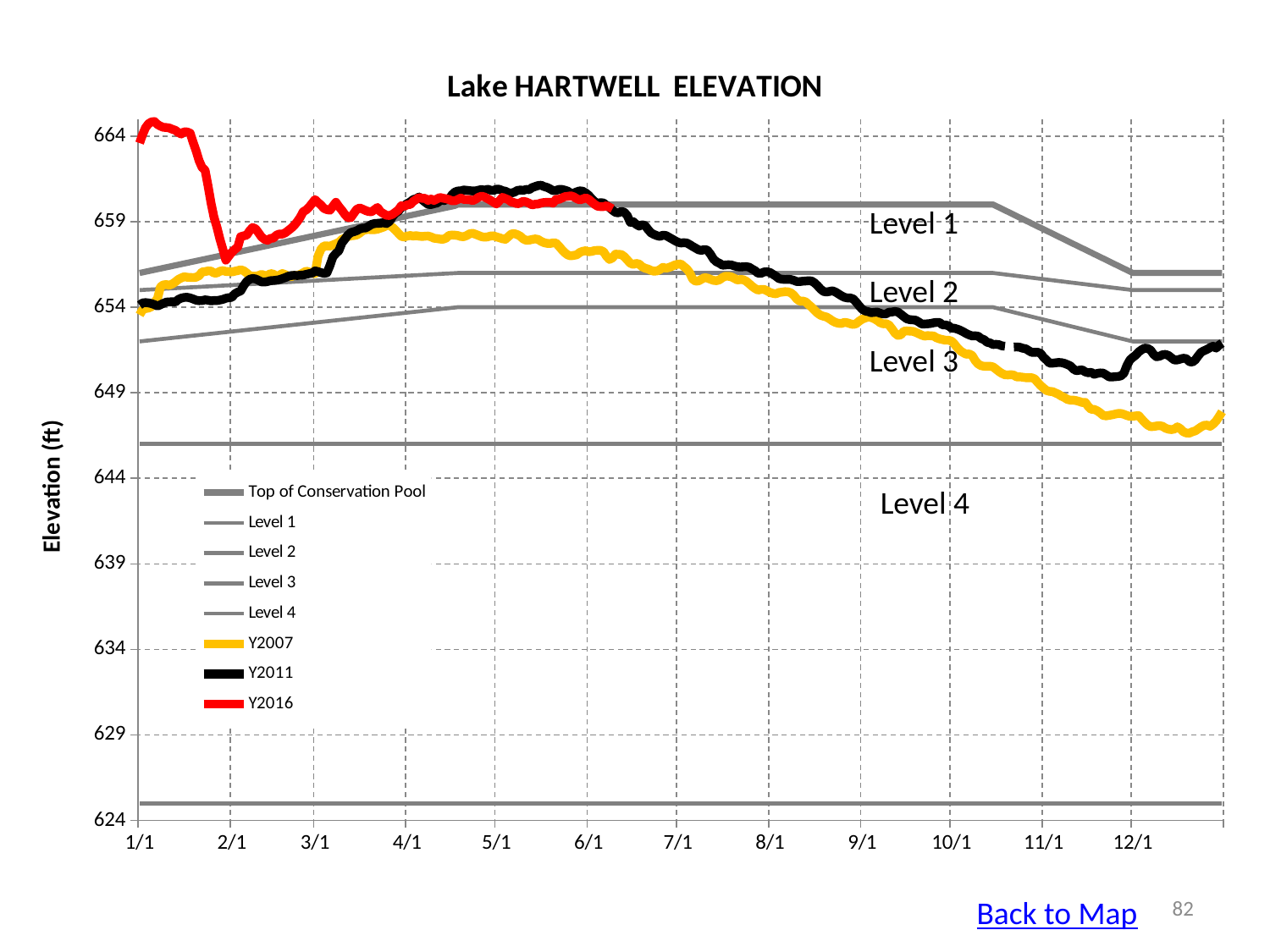

### Chart: Lake HARTWELL  ELEVATION

| Category | Top of Conservation Pool | Level 1 | Level 2 | Level 3 | Level 4 | Y2007 | Y2011 | Y2016 |
|---|---|---|---|---|---|---|---|---|
| 39083 | 656.0 | 655.0 | 652.0 | 646.0 | 625.0 | 653.55 | 654.12 | 663.59 |
| 39084 | 656.037 | 655.0093458 | 652.01869 | 646.0 | 625.0 | 653.85 | 654.25 | 664.09 |
| 39085 | 656.074 | 655.0186916 | 652.03738 | 646.0 | 625.0 | 653.92 | 654.27 | 664.49 |
| 39086 | 656.111 | 655.0280374 | 652.05607 | 646.0 | 625.0 | 653.95 | 654.25 | 664.72 |
| 39087 | 656.148 | 655.0373832 | 652.07476 | 646.0 | 625.0 | 654.03 | 654.21 | 664.83 |
| 39088 | 656.185 | 655.046729 | 652.09345 | 646.0 | 625.0 | 654.28 | 654.15 | 664.85 |
| 39089 | 656.222 | 655.0560748 | 652.11214 | 646.0 | 625.0 | 654.5 | 654.07 | 664.68 |
| 39090 | 656.259 | 655.0654206 | 652.13083 | 646.0 | 625.0 | 655.18 | 654.14 | 664.58 |
| 39091 | 656.296 | 655.0747664 | 652.14952 | 646.0 | 625.0 | 655.31 | 654.23 | 664.51 |
| 39092 | 656.333 | 655.0841122 | 652.16821 | 646.0 | 625.0 | 655.32 | 654.3 | 664.5 |
| 39093 | 656.37 | 655.093458 | 652.1869 | 646.0 | 625.0 | 655.29 | 654.31 | 664.47 |
| 39094 | 656.407 | 655.1028038 | 652.20559 | 646.0 | 625.0 | 655.36 | 654.32 | 664.4 |
| 39095 | 656.444 | 655.1121496 | 652.22428 | 646.0 | 625.0 | 655.48 | 654.3 | 664.34 |
| 39096 | 656.481 | 655.1214954 | 652.24297 | 646.0 | 625.0 | 655.62 | 654.45 | 664.21 |
| 39097 | 656.518 | 655.1308412 | 652.26166 | 646.0 | 625.0 | 655.71 | 654.53 | 664.12 |
| 39098 | 656.555000000001 | 655.140187 | 652.28035 | 646.0 | 625.0 | 655.78 | 654.57 | 664.25 |
| 39099 | 656.592000000001 | 655.1495328 | 652.29904 | 646.0 | 625.0 | 655.75 | 654.58 | 664.24 |
| 39100 | 656.629000000001 | 655.1588786 | 652.31773 | 646.0 | 625.0 | 655.74 | 654.54 | 664.17 |
| 39101 | 656.666000000001 | 655.1682244 | 652.33642 | 646.0 | 625.0 | 655.73 | 654.48 | 663.63 |
| 39102 | 656.703000000001 | 655.1775702 | 652.35511 | 646.0 | 625.0 | 655.75 | 654.41 | 663.14 |
| 39103 | 656.740000000001 | 655.186916 | 652.3738 | 646.0 | 625.0 | 655.84 | 654.38 | 662.56 |
| 39104 | 656.777000000001 | 655.1962618 | 652.39249 | 646.0 | 625.0 | 656.06 | 654.39 | 662.17 |
| 39105 | 656.814000000001 | 655.2056076 | 652.41118 | 646.0 | 625.0 | 656.08 | 654.43 | 662.01 |
| 39106 | 656.851000000001 | 655.2149534 | 652.42987 | 646.0 | 625.0 | 656.12 | 654.41 | 661.11 |
| 39107 | 656.888000000001 | 655.2242992 | 652.44856 | 646.0 | 625.0 | 656.11 | 654.37 | 660.1 |
| 39108 | 656.925000000001 | 655.233645 | 652.46725 | 646.0 | 625.0 | 656.0 | 654.39 | 659.27 |
| 39109 | 656.962000000001 | 655.2429908 | 652.48594 | 646.0 | 625.0 | 656.0 | 654.39 | 658.67 |
| 39110 | 656.999000000001 | 655.2523366 | 652.50463 | 646.0 | 625.0 | 656.1 | 654.42 | 657.98 |
| 39111 | 657.036000000001 | 655.2616824 | 652.52332 | 646.0 | 625.0 | 656.14 | 654.46 | 657.38 |
| 39112 | 657.073000000001 | 655.2710282 | 652.54201 | 646.0 | 625.0 | 656.09 | 654.52 | 656.75 |
| 39113 | 657.110000000001 | 655.280374 | 652.5607 | 646.0 | 625.0 | 656.08 | 654.56 | 656.99 |
| 39114 | 657.147000000001 | 655.2897198 | 652.57939 | 646.0 | 625.0 | 656.06 | 654.57 | 657.21 |
| 39115 | 657.184000000001 | 655.2990656 | 652.59808 | 646.0 | 625.0 | 656.1 | 654.78 | 657.37 |
| 39116 | 657.221000000001 | 655.3084114 | 652.61677 | 646.0 | 625.0 | 656.14 | 654.88 | 657.51 |
| 39117 | 657.258000000001 | 655.3177572 | 652.63546 | 646.0 | 625.0 | 656.19 | 654.95 | 658.12 |
| 39118 | 657.295000000001 | 655.327103 | 652.65415 | 646.0 | 625.0 | 656.13 | 655.26 | 658.17 |
| 39119 | 657.332000000001 | 655.3364488 | 652.67284 | 646.0 | 625.0 | 656.0 | 655.5 | 658.21 |
| 39120 | 657.369000000001 | 655.3457946 | 652.69153 | 646.0 | 625.0 | 655.84 | 655.63 | 658.47 |
| 39121 | 657.406000000001 | 655.3551404 | 652.71022 | 646.0 | 625.0 | 655.82 | 655.68 | 658.66 |
| 39122 | 657.443000000001 | 655.3644862 | 652.72891 | 646.0 | 625.0 | 655.81 | 655.65 | 658.58 |
| 39123 | 657.480000000001 | 655.373832 | 652.7476 | 646.0 | 625.0 | 655.85 | 655.57 | 658.35 |
| 39124 | 657.517000000001 | 655.3831778 | 652.76629 | 646.0 | 625.0 | 655.92 | 655.48 | 658.1 |
| 39125 | 657.554000000001 | 655.3925236 | 652.78498 | 646.0 | 625.0 | 655.86 | 655.47 | 657.97 |
| 39126 | 657.591000000001 | 655.4018694 | 652.80367 | 646.0 | 625.0 | 655.84 | 655.5 | 657.91 |
| 39127 | 657.628000000002 | 655.4112152 | 652.82236 | 646.0 | 625.0 | 655.97 | 655.55 | 658.02 |
| 39128 | 657.665000000002 | 655.420561 | 652.84105 | 646.0 | 625.0 | 655.93 | 655.56 | 658.04 |
| 39129 | 657.702000000002 | 655.4299068 | 652.85974 | 646.0 | 625.0 | 655.79 | 655.58 | 658.21 |
| 39130 | 657.739000000002 | 655.4392526 | 652.87843 | 646.0 | 625.0 | 655.87 | 655.61 | 658.28 |
| 39131 | 657.776000000002 | 655.4485984 | 652.89712 | 646.0 | 625.0 | 655.97 | 655.67 | 658.27 |
| 39132 | 657.813000000002 | 655.4579442 | 652.91581 | 646.0 | 625.0 | 655.9 | 655.73 | 658.35 |
| 39133 | 657.850000000002 | 655.46729 | 652.9345 | 646.0 | 625.0 | 655.82 | 655.81 | 658.48 |
| 39134 | 657.887000000002 | 655.4766358 | 652.95319 | 646.0 | 625.0 | 655.78 | 655.85 | 658.62 |
| 39135 | 657.924000000002 | 655.4859816 | 652.97188 | 646.0 | 625.0 | 655.87 | 655.86 | 658.78 |
| 39136 | 657.961000000002 | 655.4953274 | 652.99057 | 646.0 | 625.0 | 655.85 | 655.85 | 659.0 |
| 39137 | 657.998000000002 | 655.5046732 | 653.00926 | 646.0 | 625.0 | 655.92 | 655.87 | 659.25 |
| 39138 | 658.035000000002 | 655.514019 | 653.02795 | 646.0 | 625.0 | 656.01 | 655.88 | 659.58 |
| 39139 | 658.072000000002 | 655.5233648 | 653.04664 | 646.0 | 625.0 | 656.11 | 655.92 | 659.68 |
| 39140 | 658.109000000002 | 655.5327106 | 653.06533 | 646.0 | 625.0 | 656.06 | 655.96 | 659.85 |
| 39141 | 658.146000000002 | 655.5420564 | 653.08402 | 646.0 | 625.0 | 655.98 | 655.99 | 660.07 |
| 39142 | 658.183000000002 | 655.5514022 | 653.10271 | 646.0 | 625.0 | 655.96 | 656.12 | 660.29 |
| 39143 | 658.220000000002 | 655.560748 | 653.1214 | 646.0 | 625.0 | 656.98 | 656.08 | 660.12 |
| 39144 | 658.257000000002 | 655.5700938 | 653.14009 | 646.0 | 625.0 | 657.39 | 656.02 | 659.97 |
| 39145 | 658.294000000002 | 655.5794396 | 653.15878 | 646.0 | 625.0 | 657.58 | 655.98 | 659.77 |
| 39146 | 658.331000000002 | 655.5887854 | 653.17747 | 646.0 | 625.0 | 657.58 | 656.01 | 659.7 |
| 39147 | 658.368000000002 | 655.5981312 | 653.19616 | 646.0 | 625.0 | 657.57 | 656.44 | 659.67 |
| 39148 | 658.405000000002 | 655.607477 | 653.21485 | 646.0 | 625.0 | 657.64 | 656.94 | 659.9 |
| 39149 | 658.442000000002 | 655.6168228 | 653.233539999999 | 646.0 | 625.0 | 657.71 | 657.14 | 660.13 |
| 39150 | 658.479000000002 | 655.6261686 | 653.252229999999 | 646.0 | 625.0 | 657.79 | 657.3 | 659.88 |
| 39151 | 658.516000000002 | 655.6355144 | 653.270919999999 | 646.0 | 625.0 | 657.96 | 657.75 | 659.67 |
| 39152 | 658.553000000002 | 655.6448602 | 653.289609999999 | 646.0 | 625.0 | 658.04 | 657.97 | 659.43 |
| 39153 | 658.590000000002 | 655.654206 | 653.308299999999 | 646.0 | 625.0 | 658.12 | 658.21 | 659.23 |
| 39154 | 658.627000000002 | 655.6635518 | 653.326989999999 | 646.0 | 625.0 | 658.17 | 658.36 | 659.23 |
| 39155 | 658.664000000002 | 655.6728976 | 653.345679999999 | 646.0 | 625.0 | 658.19 | 658.41 | 659.48 |
| 39156 | 658.701000000003 | 655.6822434 | 653.364369999999 | 646.0 | 625.0 | 658.22 | 658.47 | 659.72 |
| 39157 | 658.738000000003 | 655.6915892 | 653.383059999999 | 646.0 | 625.0 | 658.33 | 658.57 | 659.8 |
| 39158 | 658.775000000003 | 655.700935 | 653.401749999999 | 646.0 | 625.0 | 658.47 | 658.62 | 659.73 |
| 39159 | 658.812000000003 | 655.7102808 | 653.420439999999 | 646.0 | 625.0 | 658.53 | 658.63 | 659.65 |
| 39160 | 658.849000000003 | 655.7196266 | 653.439129999999 | 646.0 | 625.0 | 658.54 | 658.73 | 659.59 |
| 39161 | 658.886000000003 | 655.7289724 | 653.457819999999 | 646.0 | 625.0 | 658.53 | 658.84 | 659.58 |
| 39162 | 658.923000000003 | 655.7383182 | 653.476509999999 | 646.0 | 625.0 | 658.53 | 658.89 | 659.7 |
| 39163 | 658.960000000003 | 655.747664 | 653.495199999999 | 646.0 | 625.0 | 658.56 | 658.9 | 659.83 |
| 39164 | 658.997000000003 | 655.7570098 | 653.513889999999 | 646.0 | 625.0 | 658.62 | 658.91 | 659.58 |
| 39165 | 659.034000000003 | 655.7663556 | 653.532579999999 | 646.0 | 625.0 | 658.68 | 658.94 | 659.47 |
| 39166 | 659.071000000003 | 655.7757014 | 653.551269999999 | 646.0 | 625.0 | 658.77 | 658.89 | 659.37 |
| 39167 | 659.108000000003 | 655.7850472 | 653.569959999999 | 646.0 | 625.0 | 658.78 | 659.01 | 659.36 |
| 39168 | 659.145000000003 | 655.794393 | 653.588649999999 | 646.0 | 625.0 | 658.67 | 659.29 | 659.42 |
| 39169 | 659.182000000003 | 655.8037388 | 653.607339999999 | 646.0 | 625.0 | 658.51 | 659.49 | 659.55 |
| 39170 | 659.219000000003 | 655.8130846 | 653.626029999999 | 646.0 | 625.0 | 658.32 | 659.61 | 659.68 |
| 39171 | 659.256000000003 | 655.8224304 | 653.644719999999 | 646.0 | 625.0 | 658.14 | 659.82 | 659.93 |
| 39172 | 659.293000000003 | 655.8317762 | 653.663409999999 | 646.0 | 625.0 | 658.1 | 659.94 | 659.89 |
| 39173 | 659.330000000003 | 655.841122 | 653.682099999999 | 646.0 | 625.0 | 658.16 | 660.06 | 659.99 |
| 39174 | 659.367000000003 | 655.850467800001 | 653.700789999999 | 646.0 | 625.0 | 658.19 | 660.15 | 660.0 |
| 39175 | 659.404000000003 | 655.859813600001 | 653.719479999999 | 646.0 | 625.0 | 658.16 | 660.29 | 660.18 |
| 39176 | 659.441000000003 | 655.869159400001 | 653.738169999999 | 646.0 | 625.0 | 658.18 | 660.34 | 660.3 |
| 39177 | 659.478000000003 | 655.878505200001 | 653.756859999999 | 646.0 | 625.0 | 658.15 | 660.44 | 660.41 |
| 39178 | 659.515000000003 | 655.887851000001 | 653.775549999999 | 646.0 | 625.0 | 658.13 | 660.28 | 660.36 |
| 39179 | 659.552000000003 | 655.897196800001 | 653.794239999999 | 646.0 | 625.0 | 658.15 | 660.14 | 660.36 |
| 39180 | 659.589000000003 | 655.906542600001 | 653.812929999999 | 646.0 | 625.0 | 658.16 | 660.01 | 660.24 |
| 39181 | 659.626000000003 | 655.915888400001 | 653.831619999999 | 646.0 | 625.0 | 658.11 | 660.0 | 660.32 |
| 39182 | 659.663000000003 | 655.925234200001 | 653.850309999999 | 646.0 | 625.0 | 658.03 | 660.05 | 660.24 |
| 39183 | 659.700000000003 | 655.934580000001 | 653.868999999999 | 646.0 | 625.0 | 658.01 | 660.09 | 660.33 |
| 39184 | 659.737000000003 | 655.943925800001 | 653.887689999999 | 646.0 | 625.0 | 657.98 | 660.21 | 660.41 |
| 39185 | 659.774000000004 | 655.953271600001 | 653.906379999999 | 646.0 | 625.0 | 657.97 | 660.22 | 660.37 |
| 39186 | 659.811000000004 | 655.962617400001 | 653.925069999999 | 646.0 | 625.0 | 658.03 | 660.26 | 660.34 |
| 39187 | 659.848000000004 | 655.971963200001 | 653.943759999999 | 646.0 | 625.0 | 658.19 | 660.3 | 660.29 |
| 39188 | 659.885000000004 | 655.981309000001 | 653.962449999999 | 646.0 | 625.0 | 658.22 | 660.56 | 660.22 |
| 39189 | 659.922000000004 | 655.990654800001 | 653.981139999999 | 646.0 | 625.0 | 658.21 | 660.73 | 660.22 |
| 39190 | 660.0 | 656.0 | 654.0 | 646.0 | 625.0 | 658.19 | 660.79 | 660.29 |
| 39191 | 660.0 | 656.0 | 654.0 | 646.0 | 625.0 | 658.13 | 660.8 | 660.38 |
| 39192 | 660.0 | 656.0 | 654.0 | 646.0 | 625.0 | 658.12 | 660.85 | 660.3 |
| 39193 | 660.0 | 656.0 | 654.0 | 646.0 | 625.0 | 658.19 | 660.83 | 660.29 |
| 39194 | 660.0 | 656.0 | 654.0 | 646.0 | 625.0 | 658.29 | 660.81 | 660.28 |
| 39195 | 660.0 | 656.0 | 654.0 | 646.0 | 625.0 | 658.32 | 660.79 | 660.23 |
| 39196 | 660.0 | 656.0 | 654.0 | 646.0 | 625.0 | 658.26 | 660.8 | 660.31 |
| 39197 | 660.0 | 656.0 | 654.0 | 646.0 | 625.0 | 658.19 | 660.84 | 660.43 |
| 39198 | 660.0 | 656.0 | 654.0 | 646.0 | 625.0 | 658.12 | 660.88 | 660.49 |
| 39199 | 660.0 | 656.0 | 654.0 | 646.0 | 625.0 | 658.09 | 660.82 | 660.44 |
| 39200 | 660.0 | 656.0 | 654.0 | 646.0 | 625.0 | 658.11 | 660.9 | 660.34 |
| 39201 | 660.0 | 656.0 | 654.0 | 646.0 | 625.0 | 658.16 | 660.84 | 660.25 |
| 39202 | 660.0 | 656.0 | 654.0 | 646.0 | 625.0 | 658.17 | 660.82 | 660.14 |
| 39203 | 660.0 | 656.0 | 654.0 | 646.0 | 625.0 | 658.11 | 660.9 | 660.03 |
| 39204 | 660.0 | 656.0 | 654.0 | 646.0 | 625.0 | 658.06 | 660.89 | 660.22 |
| 39205 | 660.0 | 656.0 | 654.0 | 646.0 | 625.0 | 658.0 | 660.81 | 660.42 |
| 39206 | 660.0 | 656.0 | 654.0 | 646.0 | 625.0 | 657.97 | 660.78 | 660.35 |
| 39207 | 660.0 | 656.0 | 654.0 | 646.0 | 625.0 | 658.12 | 660.69 | 660.28 |
| 39208 | 660.0 | 656.0 | 654.0 | 646.0 | 625.0 | 658.28 | 660.67 | 660.15 |
| 39209 | 660.0 | 656.0 | 654.0 | 646.0 | 625.0 | 658.3 | 660.72 | 660.11 |
| 39210 | 660.0 | 656.0 | 654.0 | 646.0 | 625.0 | 658.24 | 660.82 | 660.04 |
| 39211 | 660.0 | 656.0 | 654.0 | 646.0 | 625.0 | 658.15 | 660.85 | 660.1 |
| 39212 | 660.0 | 656.0 | 654.0 | 646.0 | 625.0 | 657.99 | 660.83 | 660.19 |
| 39213 | 660.0 | 656.0 | 654.0 | 646.0 | 625.0 | 657.91 | 660.88 | 660.15 |
| 39214 | 660.0 | 656.0 | 654.0 | 646.0 | 625.0 | 657.92 | 660.87 | 660.07 |
| 39215 | 660.0 | 656.0 | 654.0 | 646.0 | 625.0 | 657.96 | 660.99 | 659.98 |
| 39216 | 660.0 | 656.0 | 654.0 | 646.0 | 625.0 | 657.99 | 661.05 | 660.02 |
| 39217 | 660.0 | 656.0 | 654.0 | 646.0 | 625.0 | 657.96 | 661.11 | 660.03 |
| 39218 | 660.0 | 656.0 | 654.0 | 646.0 | 625.0 | 657.85 | 661.13 | 660.09 |
| 39219 | 660.0 | 656.0 | 654.0 | 646.0 | 625.0 | 657.77 | 661.05 | 660.12 |
| 39220 | 660.0 | 656.0 | 654.0 | 646.0 | 625.0 | 657.73 | 661.0 | 660.13 |
| 39221 | 660.0 | 656.0 | 654.0 | 646.0 | 625.0 | 657.72 | 660.92 | 660.13 |
| 39222 | 660.0 | 656.0 | 654.0 | 646.0 | 625.0 | 657.76 | 660.81 | 660.08 |
| 39223 | 660.0 | 656.0 | 654.0 | 646.0 | 625.0 | 657.75 | 660.82 | 660.3 |
| 39224 | 660.0 | 656.0 | 654.0 | 646.0 | 625.0 | 657.57 | 660.88 | 660.3 |
| 39225 | 660.0 | 656.0 | 654.0 | 646.0 | 625.0 | 657.36 | 660.88 | 660.38 |
| 39226 | 660.0 | 656.0 | 654.0 | 646.0 | 625.0 | 657.18 | 660.84 | 660.46 |
| 39227 | 660.0 | 656.0 | 654.0 | 646.0 | 625.0 | 657.05 | 660.78 | 660.48 |
| 39228 | 660.0 | 656.0 | 654.0 | 646.0 | 625.0 | 657.0 | 660.65 | 660.51 |
| 39229 | 660.0 | 656.0 | 654.0 | 646.0 | 625.0 | 657.03 | 660.67 | 660.45 |
| 39230 | 660.0 | 656.0 | 654.0 | 646.0 | 625.0 | 657.06 | 660.74 | 660.34 |
| 39231 | 660.0 | 656.0 | 654.0 | 646.0 | 625.0 | 657.2 | 660.8 | 660.27 |
| 39232 | 660.0 | 656.0 | 654.0 | 646.0 | 625.0 | 657.27 | 660.78 | 660.32 |
| 39233 | 660.0 | 656.0 | 654.0 | 646.0 | 625.0 | 657.3 | 660.68 | 660.39 |
| 39234 | 660.0 | 656.0 | 654.0 | 646.0 | 625.0 | 657.24 | 660.54 | 660.31 |
| 39235 | 660.0 | 656.0 | 654.0 | 646.0 | 625.0 | 657.26 | 660.34 | 660.16 |
| 39236 | 660.0 | 656.0 | 654.0 | 646.0 | 625.0 | 657.31 | 660.17 | 660.01 |
| 39237 | 660.0 | 656.0 | 654.0 | 646.0 | 625.0 | 657.32 | 660.07 | 659.9 |
| 39238 | 660.0 | 656.0 | 654.0 | 646.0 | 625.0 | 657.32 | 660.11 | 659.88 |
| 39239 | 660.0 | 656.0 | 654.0 | 646.0 | 625.0 | 657.24 | 660.09 | 659.88 |
| 39240 | 660.0 | 656.0 | 654.0 | 646.0 | 625.0 | 656.98 | 659.95 | 659.93 |
| 39241 | 660.0 | 656.0 | 654.0 | 646.0 | 625.0 | 656.79 | 659.82 | 659.84 |
| 39242 | 660.0 | 656.0 | 654.0 | 646.0 | 625.0 | 656.88 | 659.67 | 659.75 |
| 39243 | 660.0 | 656.0 | 654.0 | 646.0 | 625.0 | 657.1 | 659.54 | None |
| 39244 | 660.0 | 656.0 | 654.0 | 646.0 | 625.0 | 657.09 | 659.51 | None |
| 39245 | 660.0 | 656.0 | 654.0 | 646.0 | 625.0 | 657.08 | 659.6 | None |
| 39246 | 660.0 | 656.0 | 654.0 | 646.0 | 625.0 | 656.95 | 659.55 | None |
| 39247 | 660.0 | 656.0 | 654.0 | 646.0 | 625.0 | 656.76 | 659.35 | None |
| 39248 | 660.0 | 656.0 | 654.0 | 646.0 | 625.0 | 656.57 | 658.95 | None |
| 39249 | 660.0 | 656.0 | 654.0 | 646.0 | 625.0 | 656.5 | 659.0 | None |
| 39250 | 660.0 | 656.0 | 654.0 | 646.0 | 625.0 | 656.56 | 658.84 | None |
| 39251 | 660.0 | 656.0 | 654.0 | 646.0 | 625.0 | 656.52 | 658.74 | None |
| 39252 | 660.0 | 656.0 | 654.0 | 646.0 | 625.0 | 656.36 | 658.82 | None |
| 39253 | 660.0 | 656.0 | 654.0 | 646.0 | 625.0 | 656.28 | 658.77 | None |
| 39254 | 660.0 | 656.0 | 654.0 | 646.0 | 625.0 | 656.23 | 658.54 | None |
| 39255 | 660.0 | 656.0 | 654.0 | 646.0 | 625.0 | 656.15 | 658.34 | None |
| 39256 | 660.0 | 656.0 | 654.0 | 646.0 | 625.0 | 656.1 | 658.25 | None |
| 39257 | 660.0 | 656.0 | 654.0 | 646.0 | 625.0 | 656.12 | 658.18 | None |
| 39258 | 660.0 | 656.0 | 654.0 | 646.0 | 625.0 | 656.2 | 658.14 | None |
| 39259 | 660.0 | 656.0 | 654.0 | 646.0 | 625.0 | 656.33 | 658.21 | None |
| 39260 | 660.0 | 656.0 | 654.0 | 646.0 | 625.0 | 656.28 | 658.19 | None |
| 39261 | 660.0 | 656.0 | 654.0 | 646.0 | 625.0 | 656.32 | 658.09 | None |
| 39262 | 660.0 | 656.0 | 654.0 | 646.0 | 625.0 | 656.39 | 657.99 | None |
| 39263 | 660.0 | 656.0 | 654.0 | 646.0 | 625.0 | 656.47 | 657.89 | None |
| 39264 | 660.0 | 656.0 | 654.0 | 646.0 | 625.0 | 656.51 | 657.8 | None |
| 39265 | 660.0 | 656.0 | 654.0 | 646.0 | 625.0 | 656.53 | 657.75 | None |
| 39266 | 660.0 | 656.0 | 654.0 | 646.0 | 625.0 | 656.38 | 657.77 | None |
| 39267 | 660.0 | 656.0 | 654.0 | 646.0 | 625.0 | 656.24 | 657.75 | None |
| 39268 | 660.0 | 656.0 | 654.0 | 646.0 | 625.0 | 656.01 | 657.66 | None |
| 39269 | 660.0 | 656.0 | 654.0 | 646.0 | 625.0 | 655.64 | 657.55 | None |
| 39270 | 660.0 | 656.0 | 654.0 | 646.0 | 625.0 | 655.52 | 657.45 | None |
| 39271 | 660.0 | 656.0 | 654.0 | 646.0 | 625.0 | 655.54 | 657.35 | None |
| 39272 | 660.0 | 656.0 | 654.0 | 646.0 | 625.0 | 655.64 | 657.32 | None |
| 39273 | 660.0 | 656.0 | 654.0 | 646.0 | 625.0 | 655.73 | 657.38 | None |
| 39274 | 660.0 | 656.0 | 654.0 | 646.0 | 625.0 | 655.7 | 657.32 | None |
| 39275 | 660.0 | 656.0 | 654.0 | 646.0 | 625.0 | 655.63 | 657.09 | None |
| 39276 | 660.0 | 656.0 | 654.0 | 646.0 | 625.0 | 655.57 | 656.81 | None |
| 39277 | 660.0 | 656.0 | 654.0 | 646.0 | 625.0 | 655.55 | 656.65 | None |
| 39278 | 660.0 | 656.0 | 654.0 | 646.0 | 625.0 | 655.6 | 656.57 | None |
| 39279 | 660.0 | 656.0 | 654.0 | 646.0 | 625.0 | 655.73 | 656.45 | None |
| 39280 | 660.0 | 656.0 | 654.0 | 646.0 | 625.0 | 655.81 | 656.47 | None |
| 39281 | 660.0 | 656.0 | 654.0 | 646.0 | 625.0 | 655.81 | 656.48 | None |
| 39282 | 660.0 | 656.0 | 654.0 | 646.0 | 625.0 | 655.77 | 656.47 | None |
| 39283 | 660.0 | 656.0 | 654.0 | 646.0 | 625.0 | 655.69 | 656.41 | None |
| 39284 | 660.0 | 656.0 | 654.0 | 646.0 | 625.0 | 655.59 | 656.37 | None |
| 39285 | 660.0 | 656.0 | 654.0 | 646.0 | 625.0 | 655.62 | 656.35 | None |
| 39286 | 660.0 | 656.0 | 654.0 | 646.0 | 625.0 | 655.61 | 656.36 | None |
| 39287 | 660.0 | 656.0 | 654.0 | 646.0 | 625.0 | 655.52 | 656.37 | None |
| 39288 | 660.0 | 656.0 | 654.0 | 646.0 | 625.0 | 655.37 | 656.34 | None |
| 39289 | 660.0 | 656.0 | 654.0 | 646.0 | 625.0 | 655.22 | 656.23 | None |
| 39290 | 660.0 | 656.0 | 654.0 | 646.0 | 625.0 | 655.09 | 656.13 | None |
| 39291 | 660.0 | 656.0 | 654.0 | 646.0 | 625.0 | 655.0 | 655.98 | None |
| 39292 | 660.0 | 656.0 | 654.0 | 646.0 | 625.0 | 655.04 | 655.98 | None |
| 39293 | 660.0 | 656.0 | 654.0 | 646.0 | 625.0 | 655.04 | 656.06 | None |
| 39294 | 660.0 | 656.0 | 654.0 | 646.0 | 625.0 | 654.96 | 656.07 | None |
| 39295 | 660.0 | 656.0 | 654.0 | 646.0 | 625.0 | 654.86 | 656.03 | None |
| 39296 | 660.0 | 656.0 | 654.0 | 646.0 | 625.0 | 654.81 | 655.92 | None |
| 39297 | 660.0 | 656.0 | 654.0 | 646.0 | 625.0 | 654.78 | 655.81 | None |
| 39298 | 660.0 | 656.0 | 654.0 | 646.0 | 625.0 | 654.86 | 655.67 | None |
| 39299 | 660.0 | 656.0 | 654.0 | 646.0 | 625.0 | 654.88 | 655.64 | None |
| 39300 | 660.0 | 656.0 | 654.0 | 646.0 | 625.0 | 654.91 | 655.62 | None |
| 39301 | 660.0 | 656.0 | 654.0 | 646.0 | 625.0 | 654.9 | 655.63 | None |
| 39302 | 660.0 | 656.0 | 654.0 | 646.0 | 625.0 | 654.84 | 655.62 | None |
| 39303 | 660.0 | 656.0 | 654.0 | 646.0 | 625.0 | 654.7 | 655.57 | None |
| 39304 | 660.0 | 656.0 | 654.0 | 646.0 | 625.0 | 654.48 | 655.5 | None |
| 39305 | 660.0 | 656.0 | 654.0 | 646.0 | 625.0 | 654.35 | 655.5 | None |
| 39306 | 660.0 | 656.0 | 654.0 | 646.0 | 625.0 | 654.36 | 655.52 | None |
| 39307 | 660.0 | 656.0 | 654.0 | 646.0 | 625.0 | 654.31 | 655.53 | None |
| 39308 | 660.0 | 656.0 | 654.0 | 646.0 | 625.0 | 654.15 | 655.55 | None |
| 39309 | 660.0 | 656.0 | 654.0 | 646.0 | 625.0 | 654.0 | 655.53 | None |
| 39310 | 660.0 | 656.0 | 654.0 | 646.0 | 625.0 | 653.82 | 655.42 | None |
| 39311 | 660.0 | 656.0 | 654.0 | 646.0 | 625.0 | 653.65 | 655.25 | None |
| 39312 | 660.0 | 656.0 | 654.0 | 646.0 | 625.0 | 653.53 | 655.06 | None |
| 39313 | 660.0 | 656.0 | 654.0 | 646.0 | 625.0 | 653.47 | 654.92 | None |
| 39314 | 660.0 | 656.0 | 654.0 | 646.0 | 625.0 | 653.43 | 654.89 | None |
| 39315 | 660.0 | 656.0 | 654.0 | 646.0 | 625.0 | 653.32 | 654.92 | None |
| 39316 | 660.0 | 656.0 | 654.0 | 646.0 | 625.0 | 653.2 | 654.96 | None |
| 39317 | 660.0 | 656.0 | 654.0 | 646.0 | 625.0 | 653.11 | 654.89 | None |
| 39318 | 660.0 | 656.0 | 654.0 | 646.0 | 625.0 | 653.06 | 654.78 | None |
| 39319 | 660.0 | 656.0 | 654.0 | 646.0 | 625.0 | 653.05 | 654.67 | None |
| 39320 | 660.0 | 656.0 | 654.0 | 646.0 | 625.0 | 653.11 | 654.58 | None |
| 39321 | 660.0 | 656.0 | 654.0 | 646.0 | 625.0 | 653.09 | 654.54 | None |
| 39322 | 660.0 | 656.0 | 654.0 | 646.0 | 625.0 | 653.03 | 654.54 | None |
| 39323 | 660.0 | 656.0 | 654.0 | 646.0 | 625.0 | 652.99 | 654.48 | None |
| 39324 | 660.0 | 656.0 | 654.0 | 646.0 | 625.0 | 653.04 | 654.29 | None |
| 39325 | 660.0 | 656.0 | 654.0 | 646.0 | 625.0 | 653.19 | 654.07 | None |
| 39326 | 660.0 | 656.0 | 654.0 | 646.0 | 625.0 | 653.3 | 653.88 | None |
| 39327 | 660.0 | 656.0 | 654.0 | 646.0 | 625.0 | 653.37 | 653.78 | None |
| 39328 | 660.0 | 656.0 | 654.0 | 646.0 | 625.0 | 653.43 | 653.74 | None |
| 39329 | 660.0 | 656.0 | 654.0 | 646.0 | 625.0 | 653.4 | 653.68 | None |
| 39330 | 660.0 | 656.0 | 654.0 | 646.0 | 625.0 | 653.33 | 653.7 | None |
| 39331 | 660.0 | 656.0 | 654.0 | 646.0 | 625.0 | 653.23 | 653.72 | None |
| 39332 | 660.0 | 656.0 | 654.0 | 646.0 | 625.0 | 653.1 | 653.65 | None |
| 39333 | 660.0 | 656.0 | 654.0 | 646.0 | 625.0 | 653.03 | 653.61 | None |
| 39334 | 660.0 | 656.0 | 654.0 | 646.0 | 625.0 | 653.04 | 653.61 | None |
| 39335 | 660.0 | 656.0 | 654.0 | 646.0 | 625.0 | 652.96 | 653.71 | None |
| 39336 | 660.0 | 656.0 | 654.0 | 646.0 | 625.0 | 652.74 | 653.72 | None |
| 39337 | 660.0 | 656.0 | 654.0 | 646.0 | 625.0 | 652.49 | 653.75 | None |
| 39338 | 660.0 | 656.0 | 654.0 | 646.0 | 625.0 | 652.35 | 653.72 | None |
| 39339 | 660.0 | 656.0 | 654.0 | 646.0 | 625.0 | 652.39 | 653.59 | None |
| 39340 | 660.0 | 656.0 | 654.0 | 646.0 | 625.0 | 652.6 | 653.45 | None |
| 39341 | 660.0 | 656.0 | 654.0 | 646.0 | 625.0 | 652.61 | 653.32 | None |
| 39342 | 660.0 | 656.0 | 654.0 | 646.0 | 625.0 | 652.6 | 653.27 | None |
| 39343 | 660.0 | 656.0 | 654.0 | 646.0 | 625.0 | 652.59 | 653.26 | None |
| 39344 | 660.0 | 656.0 | 654.0 | 646.0 | 625.0 | 652.53 | 653.24 | None |
| 39345 | 660.0 | 656.0 | 654.0 | 646.0 | 625.0 | 652.45 | 653.14 | None |
| 39346 | 660.0 | 656.0 | 654.0 | 646.0 | 625.0 | 652.37 | 653.02 | None |
| 39347 | 660.0 | 656.0 | 654.0 | 646.0 | 625.0 | 652.31 | 653.02 | None |
| 39348 | 660.0 | 656.0 | 654.0 | 646.0 | 625.0 | 652.34 | 653.03 | None |
| 39349 | 660.0 | 656.0 | 654.0 | 646.0 | 625.0 | 652.33 | 653.05 | None |
| 39350 | 660.0 | 656.0 | 654.0 | 646.0 | 625.0 | 652.32 | 653.09 | None |
| 39351 | 660.0 | 656.0 | 654.0 | 646.0 | 625.0 | 652.21 | 653.11 | None |
| 39352 | 660.0 | 656.0 | 654.0 | 646.0 | 625.0 | 652.15 | 653.11 | None |
| 39353 | 660.0 | 656.0 | 654.0 | 646.0 | 625.0 | 652.11 | 652.97 | None |
| 39354 | 660.0 | 656.0 | 654.0 | 646.0 | 625.0 | 652.07 | 652.96 | None |
| 39355 | 660.0 | 656.0 | 654.0 | 646.0 | 625.0 | 652.07 | 652.92 | None |
| 39356 | 660.0 | 656.0 | 654.0 | 646.0 | 625.0 | 652.02 | 652.78 | None |
| 39357 | 660.0 | 656.0 | 654.0 | 646.0 | 625.0 | 651.85 | 652.77 | None |
| 39358 | 660.0 | 656.0 | 654.0 | 646.0 | 625.0 | 651.63 | 652.72 | None |
| 39359 | 660.0 | 656.0 | 654.0 | 646.0 | 625.0 | 651.45 | 652.65 | None |
| 39360 | 660.0 | 656.0 | 654.0 | 646.0 | 625.0 | 651.34 | 652.56 | None |
| 39361 | 660.0 | 656.0 | 654.0 | 646.0 | 625.0 | 651.25 | 652.46 | None |
| 39362 | 660.0 | 656.0 | 654.0 | 646.0 | 625.0 | 651.27 | 652.38 | None |
| 39363 | 660.0 | 656.0 | 654.0 | 646.0 | 625.0 | 651.17 | 652.32 | None |
| 39364 | 660.0 | 656.0 | 654.0 | 646.0 | 625.0 | 650.88 | 652.33 | None |
| 39365 | 660.0 | 656.0 | 654.0 | 646.0 | 625.0 | 650.68 | 652.3 | None |
| 39366 | 660.0 | 656.0 | 654.0 | 646.0 | 625.0 | 650.58 | 652.17 | None |
| 39367 | 660.0 | 656.0 | 654.0 | 646.0 | 625.0 | 650.55 | 652.1 | None |
| 39368 | 660.0 | 656.0 | 654.0 | 646.0 | 625.0 | 650.55 | 651.95 | None |
| 39369 | 660.0 | 656.0 | 654.0 | 646.0 | 625.0 | 650.55 | 651.91 | None |
| 39370 | 660.0 | 656.0 | 654.0 | 646.0 | 625.0 | 650.51 | 651.82 | None |
| 39371 | 659.91489 | 655.9787234 | 653.9574468 | 646.0 | 625.0 | 650.38 | 651.83 | None |
| 39372 | 659.82978 | 655.9574468 | 653.9148936 | 646.0 | 625.0 | 650.24 | 651.81 | None |
| 39373 | 659.74467 | 655.9361702 | 653.8723404 | 646.0 | 625.0 | 650.13 | 651.74 | None |
| 39374 | 659.65956 | 655.9148936 | 653.8297872 | 646.0 | 625.0 | 650.05 | 651.72 | None |
| 39375 | 659.57445 | 655.893617 | 653.787234 | 646.0 | 625.0 | 650.04 | None | None |
| 39376 | 659.48934 | 655.8723404 | 653.7446808 | 646.0 | 625.0 | 650.06 | None | None |
| 39377 | 659.40423 | 655.8510638 | 653.7021276 | 646.0 | 625.0 | 650.03 | 651.67 | None |
| 39378 | 659.31912 | 655.8297872 | 653.6595744 | 646.0 | 625.0 | 649.92 | 651.68 | None |
| 39379 | 659.23401 | 655.8085106 | 653.6170212 | 646.0 | 625.0 | 649.93 | 651.66 | None |
| 39380 | 659.1489 | 655.787234 | 653.574468 | 646.0 | 625.0 | 649.91 | 651.6 | None |
| 39381 | 659.06379 | 655.7659574 | 653.5319148 | 646.0 | 625.0 | 649.88 | 651.57 | None |
| 39382 | 658.97868 | 655.7446808 | 653.489361599999 | 646.0 | 625.0 | 649.88 | 651.46 | None |
| 39383 | 658.89357 | 655.7234042 | 653.446808399999 | 646.0 | 625.0 | 649.88 | 651.36 | None |
| 39384 | 658.80846 | 655.7021276 | 653.404255199999 | 646.0 | 625.0 | 649.81 | 651.36 | None |
| 39385 | 658.72335 | 655.680851000001 | 653.361701999999 | 646.0 | 625.0 | 649.61 | 651.37 | None |
| 39386 | 658.63824 | 655.659574400001 | 653.319148799999 | 646.0 | 625.0 | 649.42 | 651.3 | None |
| 39387 | 658.55313 | 655.638297800001 | 653.276595599999 | 646.0 | 625.0 | 649.27 | 651.07 | None |
| 39388 | 658.46802 | 655.617021200001 | 653.234042399999 | 646.0 | 625.0 | 649.13 | 650.91 | None |
| 39389 | 658.38291 | 655.595744600001 | 653.191489199999 | 646.0 | 625.0 | 649.08 | 650.73 | None |
| 39390 | 658.2978 | 655.574468000001 | 653.148935999999 | 646.0 | 625.0 | 649.07 | 650.73 | None |
| 39391 | 658.21269 | 655.553191400001 | 653.106382799999 | 646.0 | 625.0 | 648.99 | 650.75 | None |
| 39392 | 658.12758 | 655.531914800001 | 653.063829599999 | 646.0 | 625.0 | 648.91 | 650.77 | None |
| 39393 | 658.04247 | 655.510638200001 | 653.021276399999 | 646.0 | 625.0 | 648.8 | 650.76 | None |
| 39394 | 657.95736 | 655.489361600001 | 652.978723199999 | 646.0 | 625.0 | 648.72 | 650.72 | None |
| 39395 | 657.87225 | 655.468085000001 | 652.936169999999 | 646.0 | 625.0 | 648.61 | 650.65 | None |
| 39396 | 657.78714 | 655.446808400001 | 652.893616799999 | 646.0 | 625.0 | 648.57 | 650.57 | None |
| 39397 | 657.70203 | 655.425531800001 | 652.851063599999 | 646.0 | 625.0 | 648.57 | 650.39 | None |
| 39398 | 657.61692 | 655.404255200001 | 652.808510399999 | 646.0 | 625.0 | 648.54 | 650.29 | None |
| 39399 | 657.53181 | 655.382978600001 | 652.765957199999 | 646.0 | 625.0 | 648.49 | 650.32 | None |
| 39400 | 657.4467 | 655.361702000001 | 652.723403999999 | 646.0 | 625.0 | 648.43 | 650.34 | None |
| 39401 | 657.36159 | 655.340425400001 | 652.680850799999 | 646.0 | 625.0 | 648.44 | 650.22 | None |
| 39402 | 657.27648 | 655.319148800001 | 652.638297599999 | 646.0 | 625.0 | 648.2 | 650.17 | None |
| 39403 | 657.19137 | 655.297872200001 | 652.595744399999 | 646.0 | 625.0 | 648.03 | 650.2 | None |
| 39404 | 657.10626 | 655.276595600001 | 652.553191199999 | 646.0 | 625.0 | 648.03 | 650.08 | None |
| 39405 | 657.02115 | 655.255319000001 | 652.510637999998 | 646.0 | 625.0 | 647.95 | 650.13 | None |
| 39406 | 656.936040000001 | 655.234042400001 | 652.468084799998 | 646.0 | 625.0 | 647.83 | 650.16 | None |
| 39407 | 656.850930000001 | 655.212765800001 | 652.425531599998 | 646.0 | 625.0 | 647.68 | 650.15 | None |
| 39408 | 656.765820000001 | 655.191489200001 | 652.382978399998 | 646.0 | 625.0 | 647.65 | 650.05 | None |
| 39409 | 656.680710000001 | 655.170212600001 | 652.340425199998 | 646.0 | 625.0 | 647.68 | 649.93 | None |
| 39410 | 656.595600000001 | 655.148936000001 | 652.297871999998 | 646.0 | 625.0 | 647.71 | 649.92 | None |
| 39411 | 656.510490000001 | 655.127659400001 | 652.255318799998 | 646.0 | 625.0 | 647.75 | 649.94 | None |
| 39412 | 656.425380000001 | 655.106382800001 | 652.212765599998 | 646.0 | 625.0 | 647.79 | 649.95 | None |
| 39413 | 656.340270000001 | 655.085106200002 | 652.170212399998 | 646.0 | 625.0 | 647.79 | 649.99 | None |
| 39414 | 656.255160000001 | 655.063829600002 | 652.127659199998 | 646.0 | 625.0 | 647.74 | 650.14 | None |
| 39415 | 656.170050000001 | 655.042553000002 | 652.085105999998 | 646.0 | 625.0 | 647.67 | 650.59 | None |
| 39416 | 656.084940000001 | 655.021276400002 | 652.042552799998 | 646.0 | 625.0 | 647.62 | 650.91 | None |
| 39417 | 656.0 | 655.0 | 652.0 | 646.0 | 625.0 | 647.63 | 651.07 | None |
| 39418 | 656.0 | 655.0 | 652.0 | 646.0 | 625.0 | 647.65 | 651.2 | None |
| 39419 | 656.0 | 655.0 | 652.0 | 646.0 | 625.0 | 647.66 | 651.39 | None |
| 39420 | 656.0 | 655.0 | 652.0 | 646.0 | 625.0 | 647.46 | 651.52 | None |
| 39421 | 656.0 | 655.0 | 652.0 | 646.0 | 625.0 | 647.27 | 651.61 | None |
| 39422 | 656.0 | 655.0 | 652.0 | 646.0 | 625.0 | 647.11 | 651.59 | None |
| 39423 | 656.0 | 655.0 | 652.0 | 646.0 | 625.0 | 647.02 | 651.49 | None |
| 39424 | 656.0 | 655.0 | 652.0 | 646.0 | 625.0 | 647.03 | 651.24 | None |
| 39425 | 656.0 | 655.0 | 652.0 | 646.0 | 625.0 | 647.06 | 651.1 | None |
| 39426 | 656.0 | 655.0 | 652.0 | 646.0 | 625.0 | 647.08 | 651.14 | None |
| 39427 | 656.0 | 655.0 | 652.0 | 646.0 | 625.0 | 647.04 | 651.22 | None |
| 39428 | 656.0 | 655.0 | 652.0 | 646.0 | 625.0 | 646.93 | 651.24 | None |
| 39429 | 656.0 | 655.0 | 652.0 | 646.0 | 625.0 | 646.87 | 651.18 | None |
| 39430 | 656.0 | 655.0 | 652.0 | 646.0 | 625.0 | 646.85 | 651.04 | None |
| 39431 | 656.0 | 655.0 | 652.0 | 646.0 | 625.0 | 646.88 | 650.91 | None |
| 39432 | 656.0 | 655.0 | 652.0 | 646.0 | 625.0 | 647.01 | 650.92 | None |
| 39433 | 656.0 | 655.0 | 652.0 | 646.0 | 625.0 | 646.9 | 650.97 | None |
| 39434 | 656.0 | 655.0 | 652.0 | 646.0 | 625.0 | 646.72 | 651.02 | None |
| 39435 | 656.0 | 655.0 | 652.0 | 646.0 | 625.0 | 646.65 | 650.99 | None |
| 39436 | 656.0 | 655.0 | 652.0 | 646.0 | 625.0 | 646.64 | 650.82 | None |
| 39437 | 656.0 | 655.0 | 652.0 | 646.0 | 625.0 | 646.72 | 650.79 | None |
| 39438 | 656.0 | 655.0 | 652.0 | 646.0 | 625.0 | 646.77 | 650.92 | None |
| 39439 | 656.0 | 655.0 | 652.0 | 646.0 | 625.0 | 646.89 | 651.16 | None |
| 39440 | 656.0 | 655.0 | 652.0 | 646.0 | 625.0 | 647.01 | 651.37 | None |
| 39441 | 656.0 | 655.0 | 652.0 | 646.0 | 625.0 | 647.1 | 651.46 | None |
| 39442 | 656.0 | 655.0 | 652.0 | 646.0 | 625.0 | 647.11 | 651.54 | None |
| 39443 | 656.0 | 655.0 | 652.0 | 646.0 | 625.0 | 647.04 | 651.64 | None |
| 39444 | 656.0 | 655.0 | 652.0 | 646.0 | 625.0 | 647.17 | 651.72 | None |
| 39445 | 656.0 | 655.0 | 652.0 | 646.0 | 625.0 | 647.35 | 651.61 | None |
| 39446 | 656.0 | 655.0 | 652.0 | 646.0 | 625.0 | 647.61 | 651.78 | None |
| 39447 | 656.0 | 655.0 | 652.0 | 646.0 | 625.0 | 647.89 | 651.9 | None |
Level 1
Level 2
Level 3
Level 4
82
Back to Map